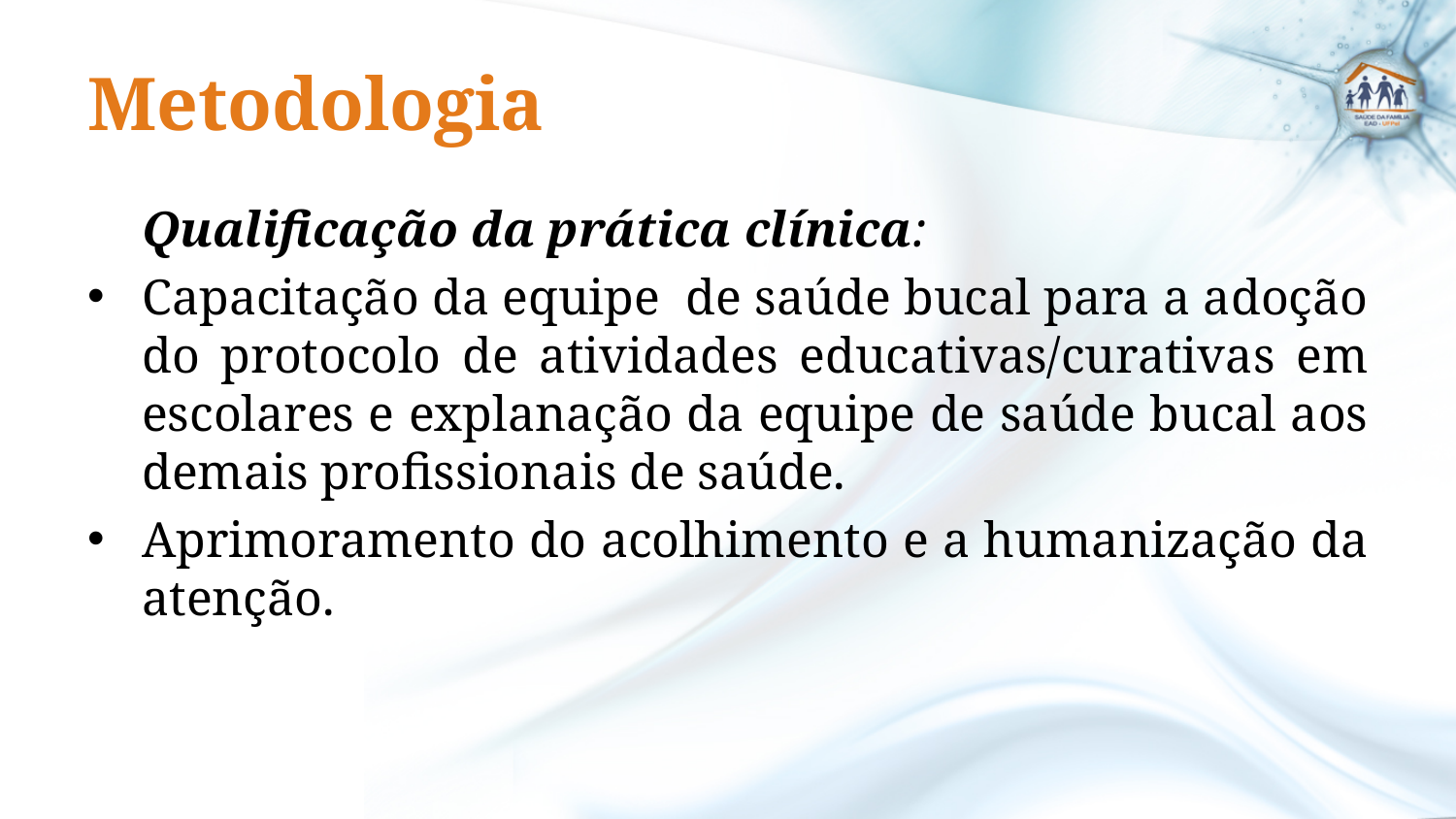

# Metodologia
	Qualificação da prática clínica:
Capacitação da equipe  de saúde bucal para a adoção do protocolo de atividades educativas/curativas em escolares e explanação da equipe de saúde bucal aos demais profissionais de saúde.
Aprimoramento do acolhimento e a humanização da atenção.